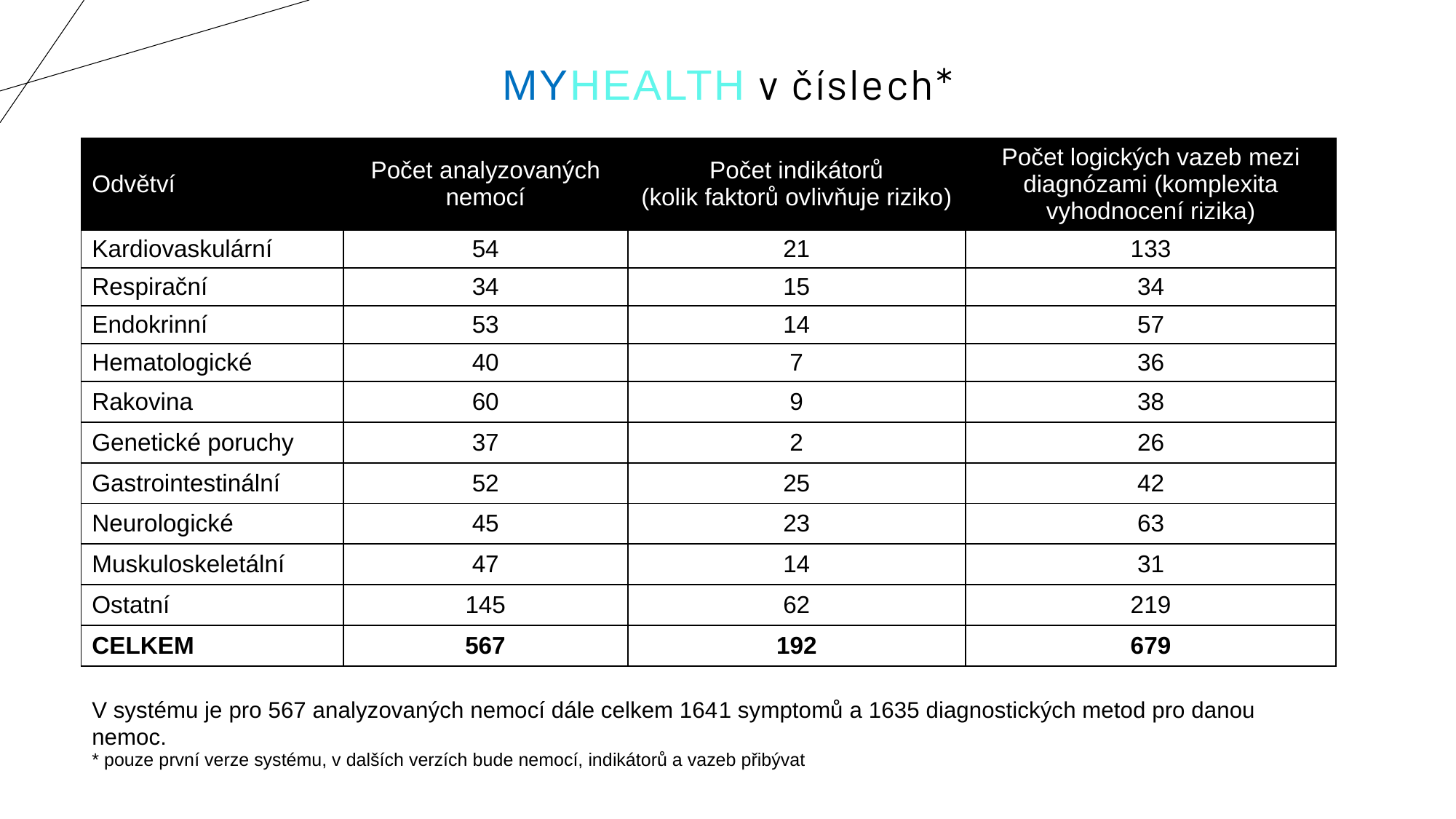

# MYHEALTH v číslech*
| Odvětví | Počet analyzovaných nemocí | Počet indikátorů (kolik faktorů ovlivňuje riziko) | Počet logických vazeb mezi diagnózami (komplexita vyhodnocení rizika) |
| --- | --- | --- | --- |
| Kardiovaskulární | 54 | 21 | 133 |
| Respirační | 34 | 15 | 34 |
| Endokrinní | 53 | 14 | 57 |
| Hematologické | 40 | 7 | 36 |
| Rakovina | 60 | 9 | 38 |
| Genetické poruchy | 37 | 2 | 26 |
| Gastrointestinální | 52 | 25 | 42 |
| Neurologické | 45 | 23 | 63 |
| Muskuloskeletální | 47 | 14 | 31 |
| Ostatní | 145 | 62 | 219 |
| CELKEM | 567 | 192 | 679 |
V systému je pro 567 analyzovaných nemocí dále celkem 1641 symptomů a 1635 diagnostických metod pro danou nemoc.
* pouze první verze systému, v dalších verzích bude nemocí, indikátorů a vazeb přibývat